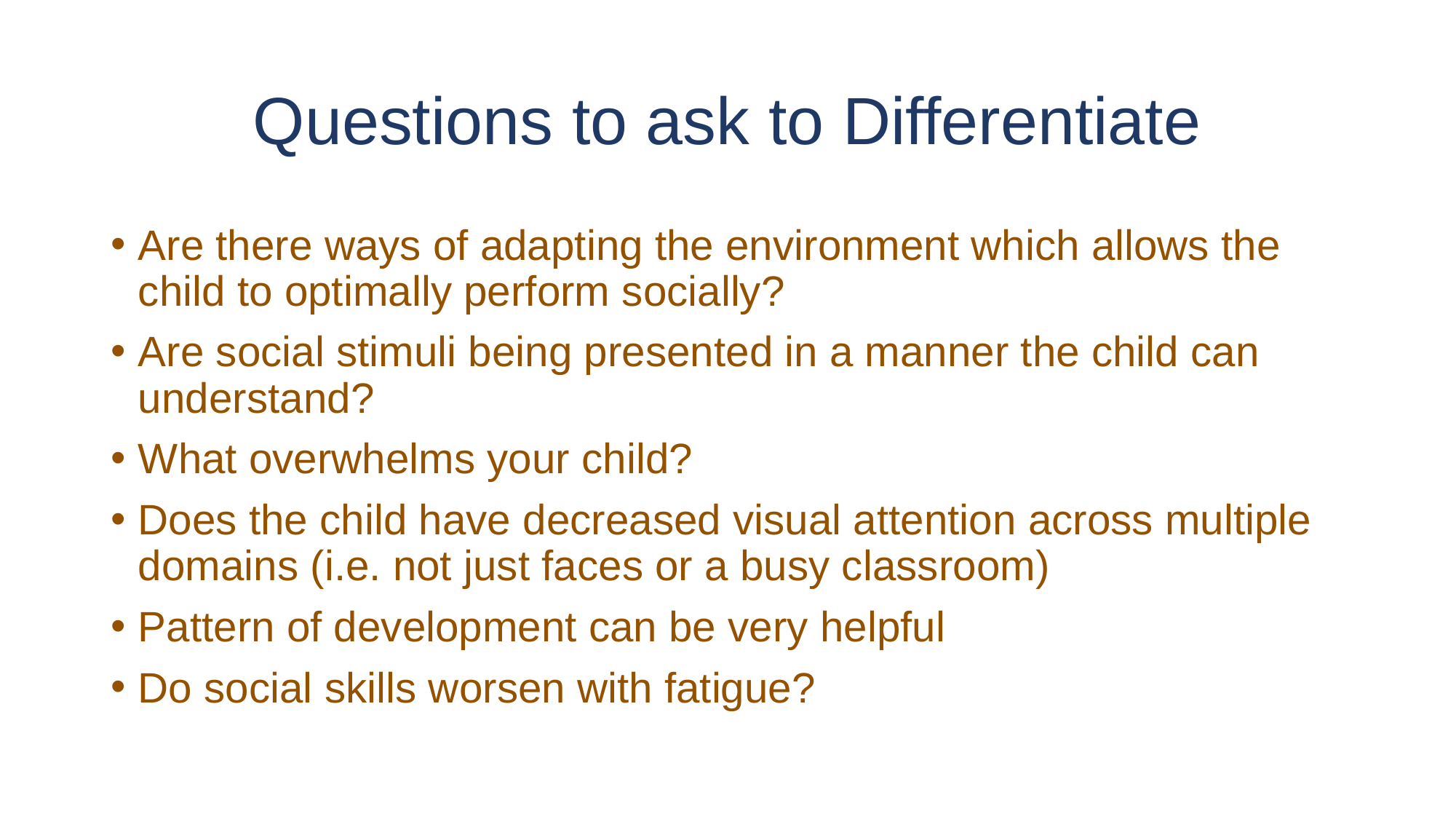

# Questions to ask to Differentiate
Are there ways of adapting the environment which allows the child to optimally perform socially?
Are social stimuli being presented in a manner the child can understand?
What overwhelms your child?
Does the child have decreased visual attention across multiple domains (i.e. not just faces or a busy classroom)
Pattern of development can be very helpful
Do social skills worsen with fatigue?